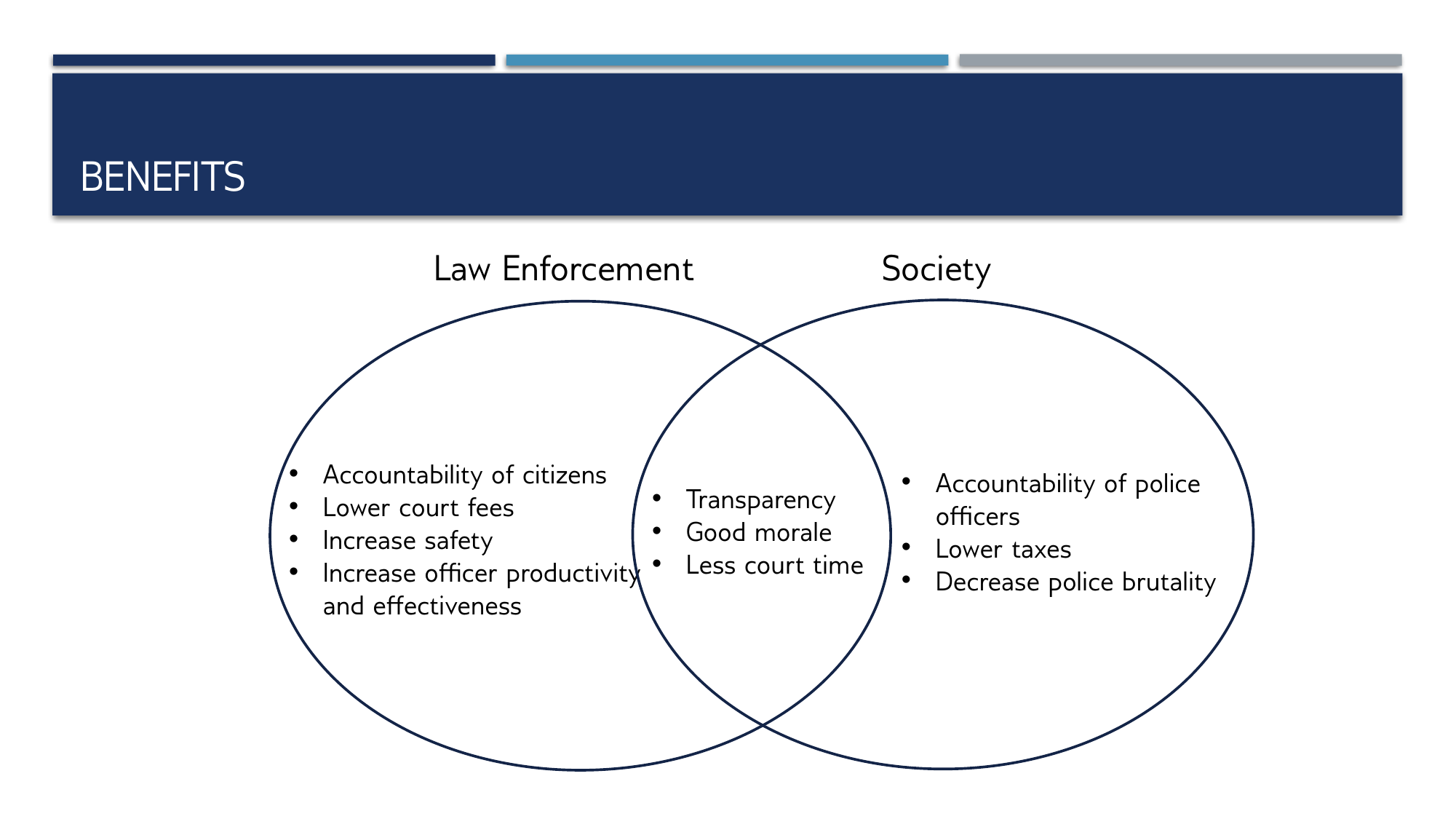

# Benefits
Law Enforcement
Society

Accountability of citizens
Lower court fees
Increase safety
Increase officer productivity and effectiveness
Accountability of police officers
Lower taxes
Decrease police brutality
Transparency
Good morale
Less court time